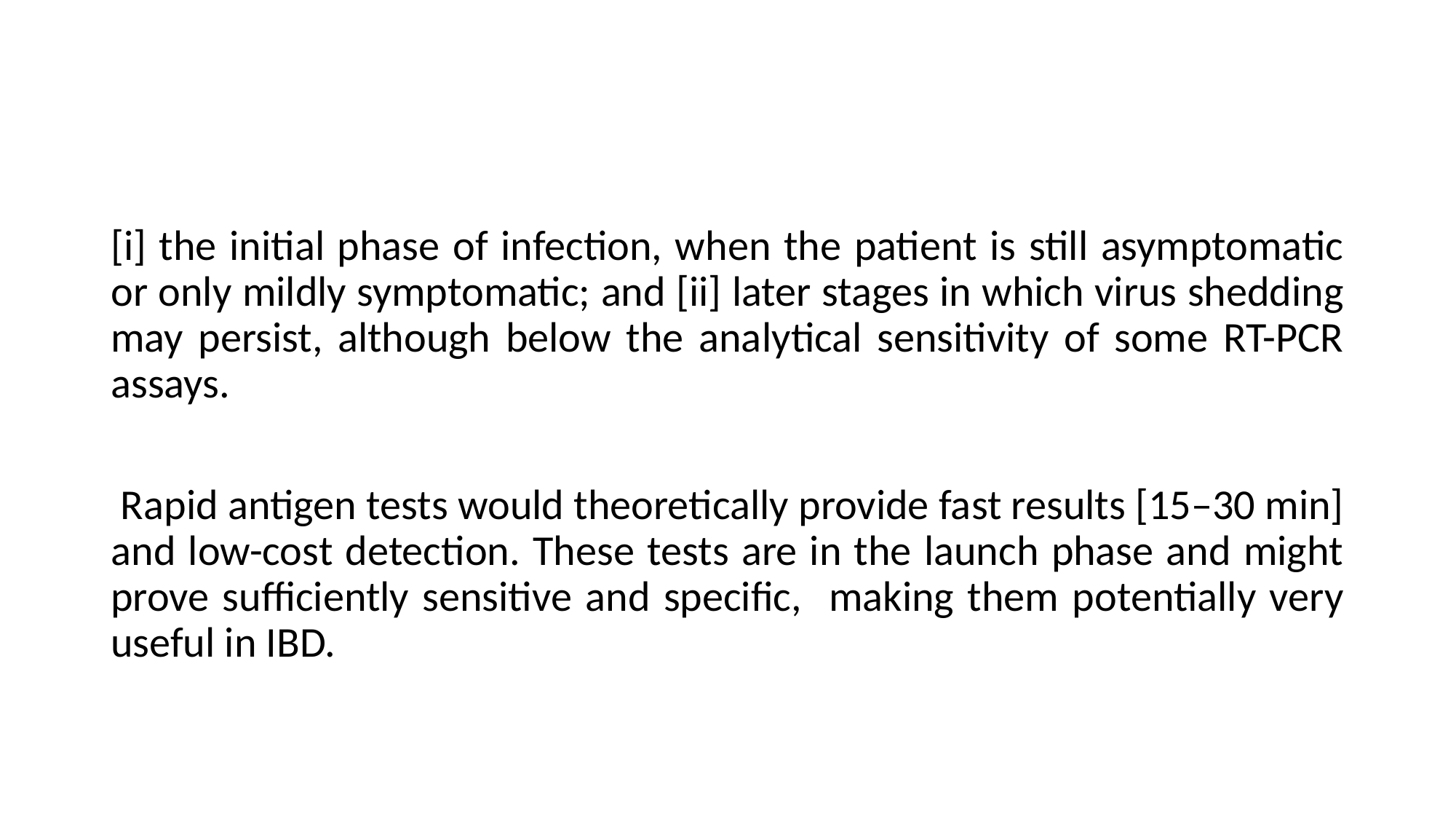

#
[i] the initial phase of infection, when the patient is still asymptomatic or only mildly symptomatic; and [ii] later stages in which virus shedding may persist, although below the analytical sensitivity of some RT-PCR assays.

 Rapid antigen tests would theoretically provide fast results [15–30 min] and low-cost detection. These tests are in the launch phase and might prove sufficiently sensitive and specific,  making them potentially very useful in IBD.